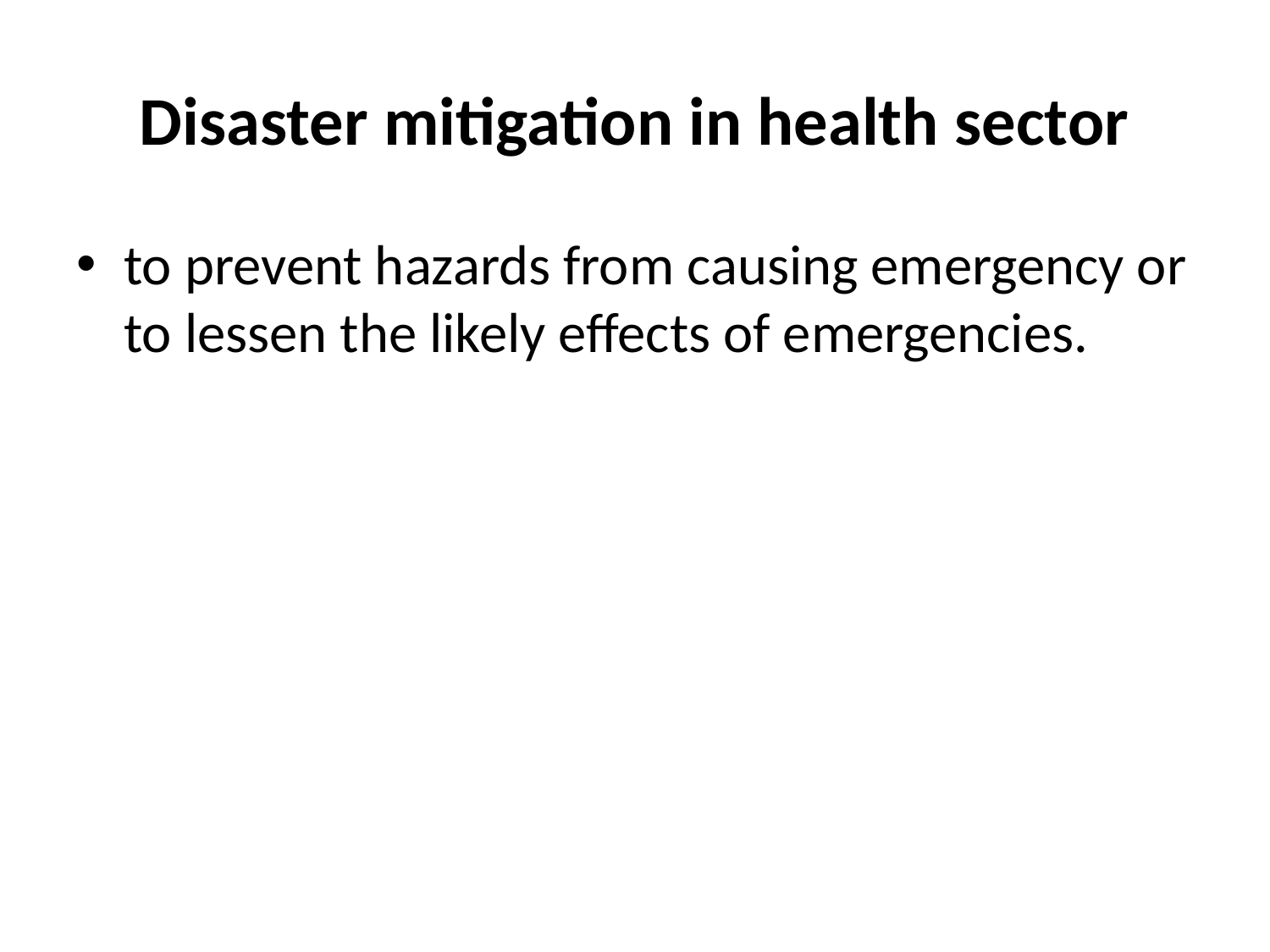

# Disaster mitigation in health sector
to prevent hazards from causing emergency or to lessen the likely effects of emergencies.